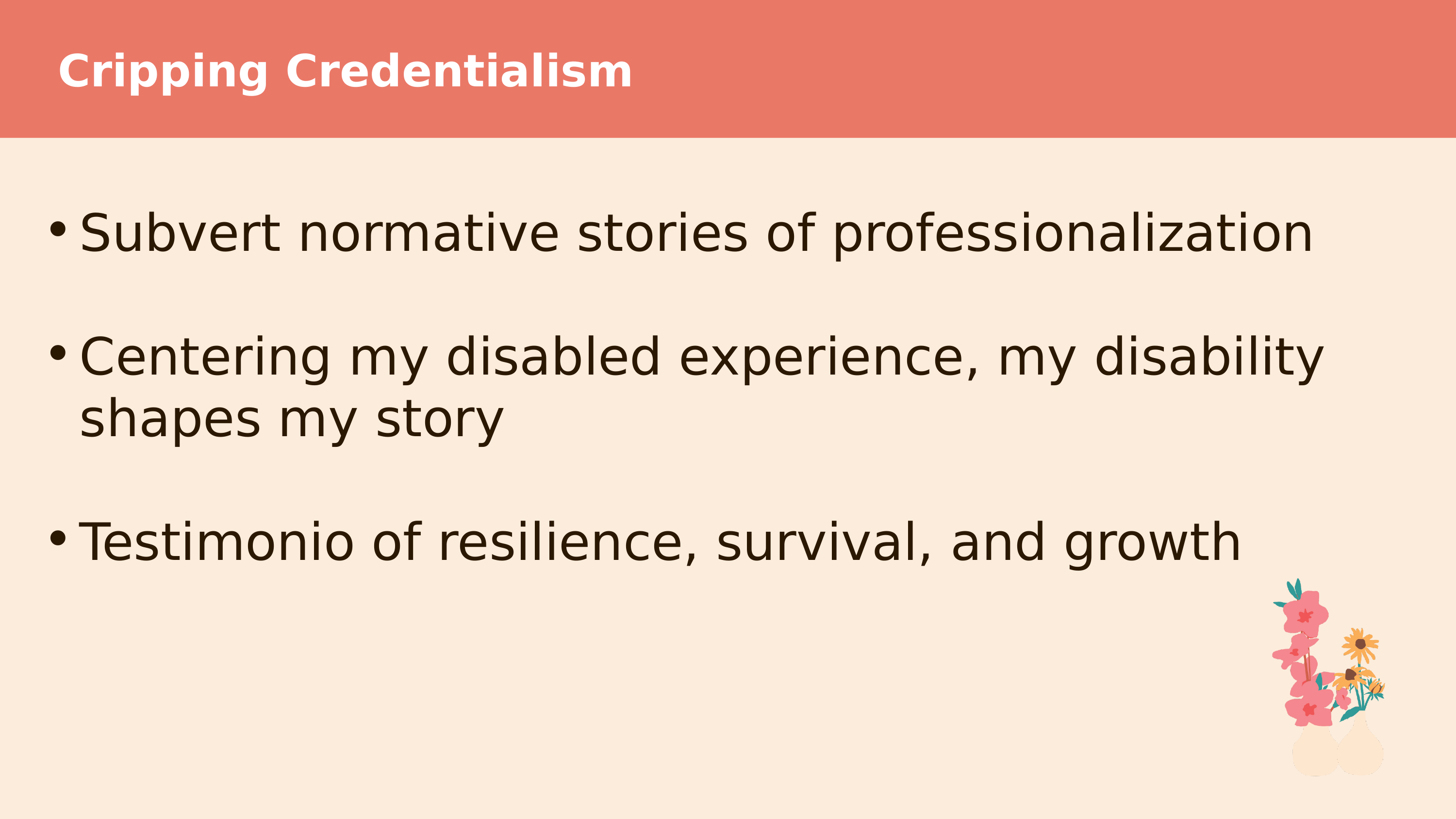

# Cripping Credentialism
Subvert normative stories of professionalization

Centering my disabled experience, my disability shapes my story

Testimonio of resilience, survival, and growth